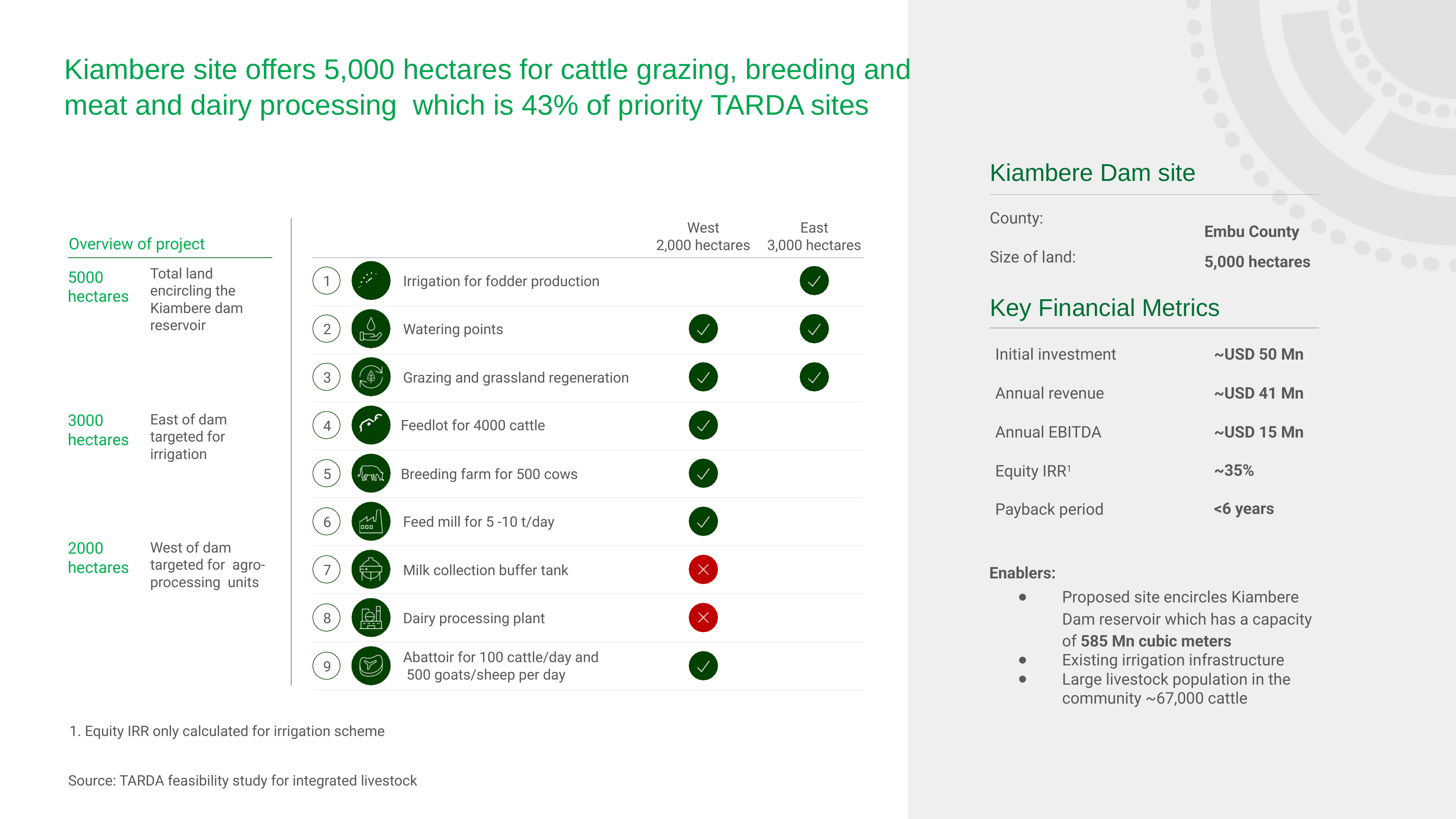

Kiambere site offers 5,000 hectares for cattle grazing, breeding and
meat and dairy processing  which is 43% of priority TARDA sites
Kiambere Dam site
County:
Size of land:
Embu County
5,000 hectares
West
2,000 hectares
East
3,000 hectares

Overview of project

Total land  encircling the  Kiambere dam  reservoir
5000
hectares

Irrigation for fodder production
1

Key Financial Metrics

Watering points
2
Initial investment

Annual revenue

Annual EBITDA

Equity IRR1

Payback period
~USD 50 Mn

~USD 41 Mn

~USD 15 Mn

~35%

<6 years

Grazing and grassland regeneration
3

3000
hectares
East of dam  targeted for  irrigation

Feedlot for 4000 cattle
4

Breeding farm for 500 cows
5

Feed mill for 5 -10 t/day
6
2000
hectares
West of dam  targeted for  agro-  processing  units

Enablers:
Proposed site encircles Kiambere  Dam reservoir which has a capacity  of 585 Mn cubic meters
Existing irrigation infrastructure
Large livestock population in the community ~67,000 cattle

Milk collection buffer tank
7

Dairy processing plant
8

Abattoir for 100 cattle/day and  500 goats/sheep per day

9

1. Equity IRR only calculated for irrigation scheme
Source: TARDA feasibility study for integrated livestock